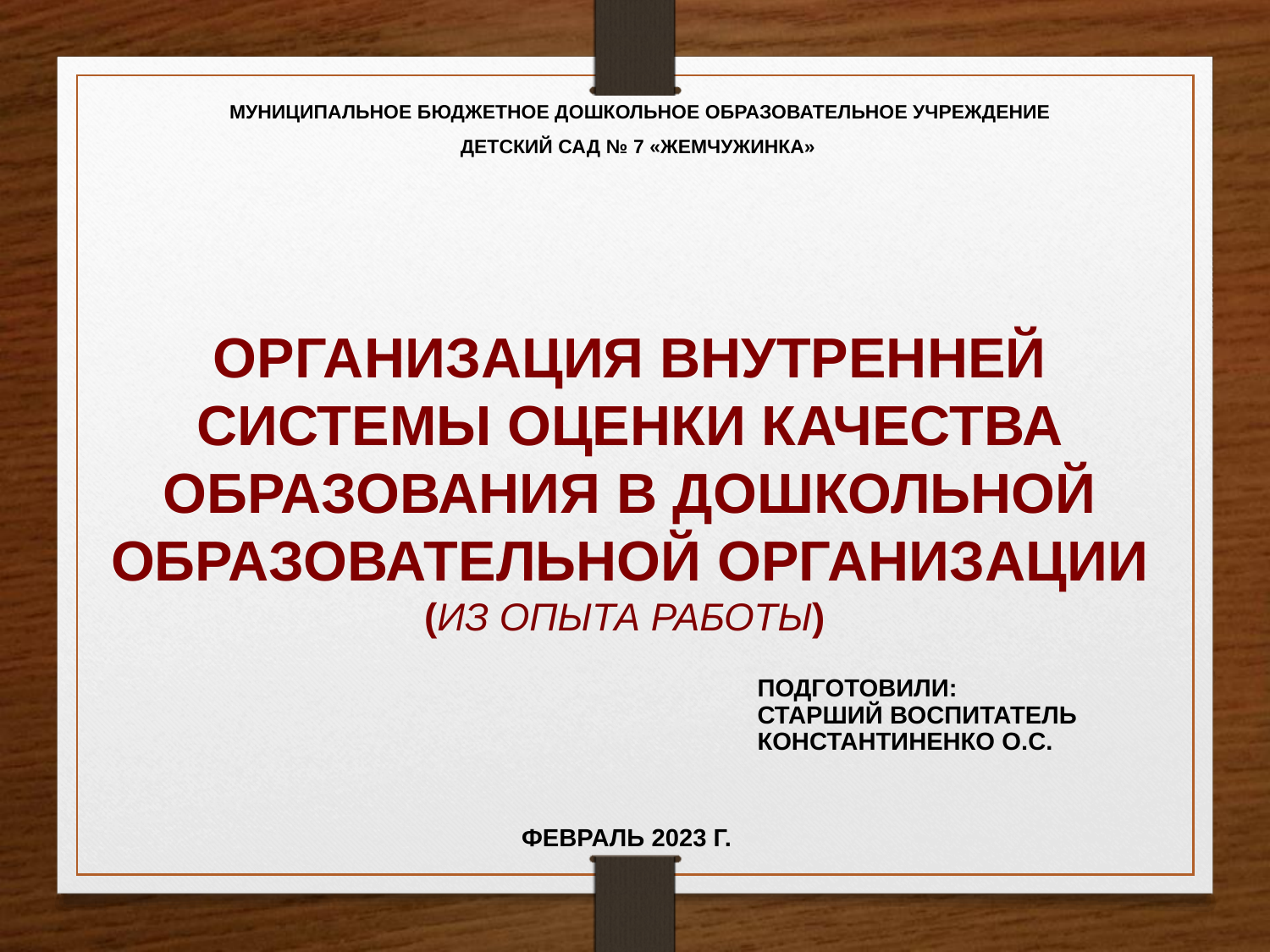

МУНИЦИПАЛЬНОЕ БЮДЖЕТНОЕ ДОШКОЛЬНОЕ ОБРАЗОВАТЕЛЬНОЕ УЧРЕЖДЕНИЕ
ДЕТСКИЙ САД № 7 «ЖЕМЧУЖИНКА»

ОРГАНИЗАЦИЯ ВНУТРЕННЕЙ СИСТЕМЫ ОЦЕНКИ КАЧЕСТВА ОБРАЗОВАНИЯ В ДОШКОЛЬНОЙ ОБРАЗОВАТЕЛЬНОЙ ОРГАНИЗАЦИИ
(ИЗ ОПЫТА РАБОТЫ)
ПОДГОТОВИЛИ:
СТАРШИЙ ВОСПИТАТЕЛЬ
КОНСТАНТИНЕНКО О.С.
ФЕВРАЛЬ 2023 Г.